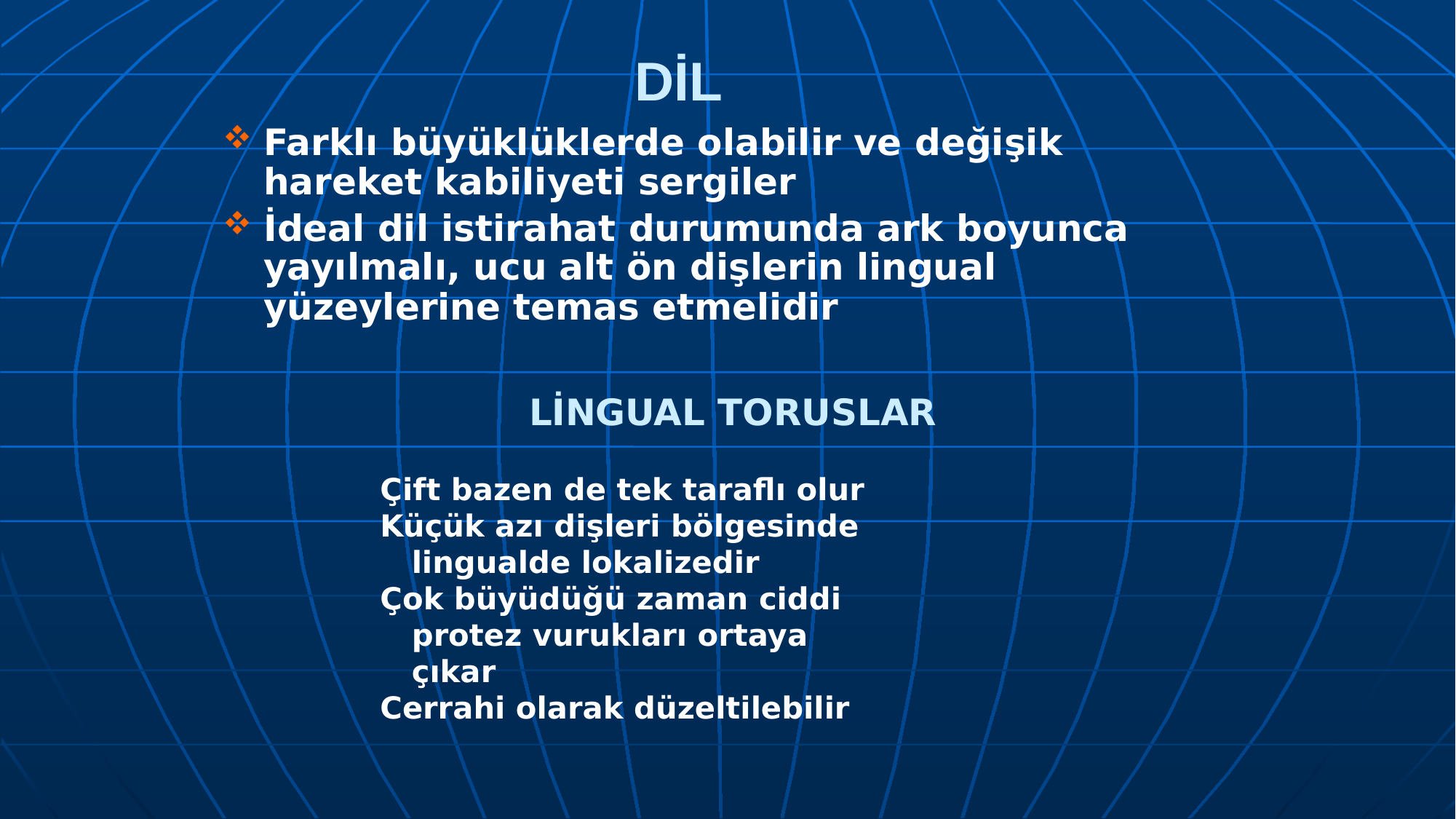

# DİL
Farklı büyüklüklerde olabilir ve değişik hareket kabiliyeti sergiler
İdeal dil istirahat durumunda ark boyunca yayılmalı, ucu alt ön dişlerin lingual yüzeylerine temas etmelidir
LİNGUAL TORUSLAR
Çift bazen de tek taraflı olur
Küçük azı dişleri bölgesinde
   lingualde lokalizedir
Çok büyüdüğü zaman ciddi
   protez vurukları ortaya
   çıkar
Cerrahi olarak düzeltilebilir